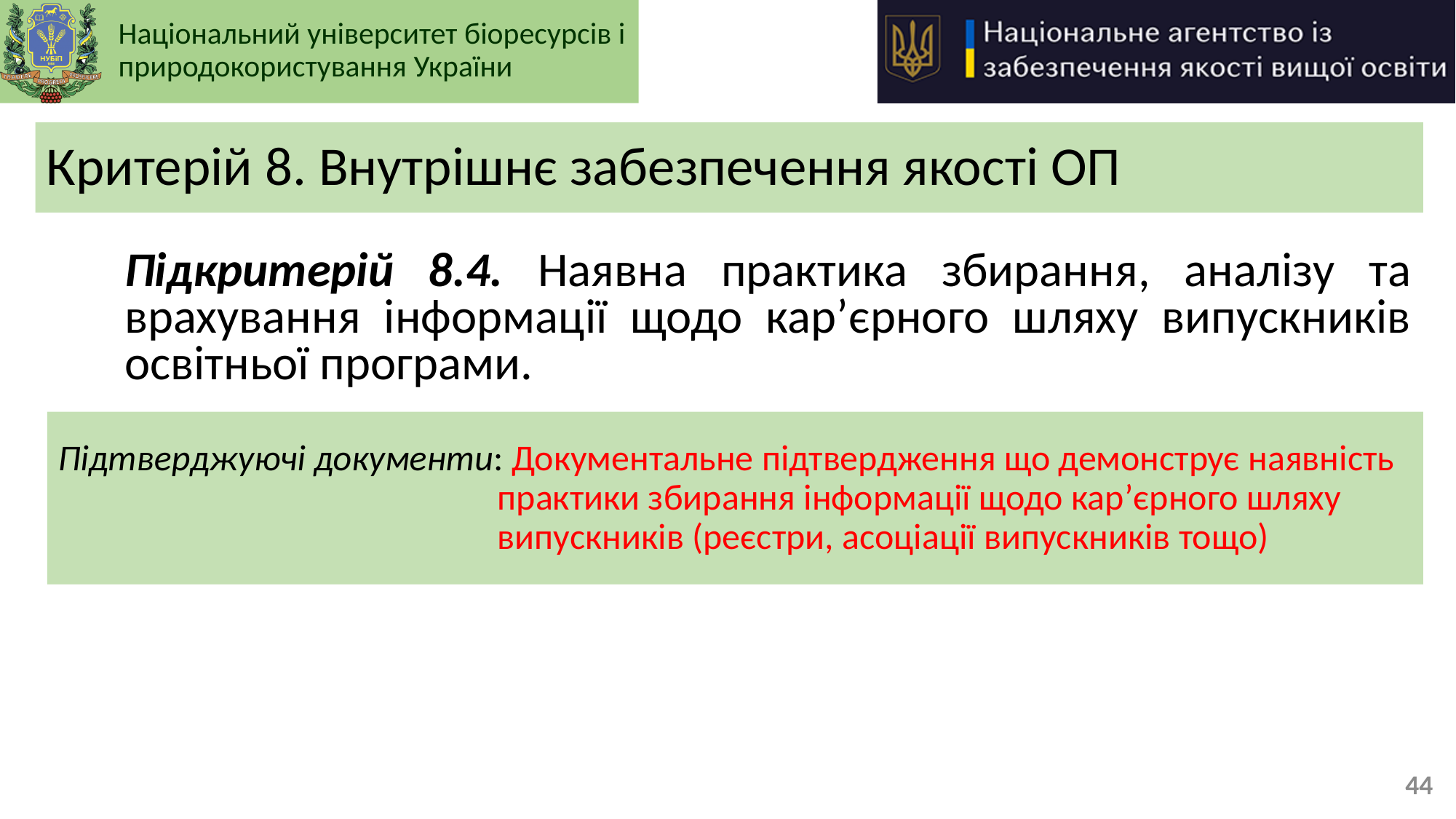

# Критерій 8. Внутрішнє забезпечення якості ОП
Підкритерій 8.4. Наявна практика збирання, аналізу та врахування інформації щодо кар’єрного шляху випускників освітньої програми.
Підтверджуючі документи: Документальне підтвердження що демонструє наявність практики збирання інформації щодо кар’єрного шляху випускників (реєстри, асоціації випускників тощо)
44